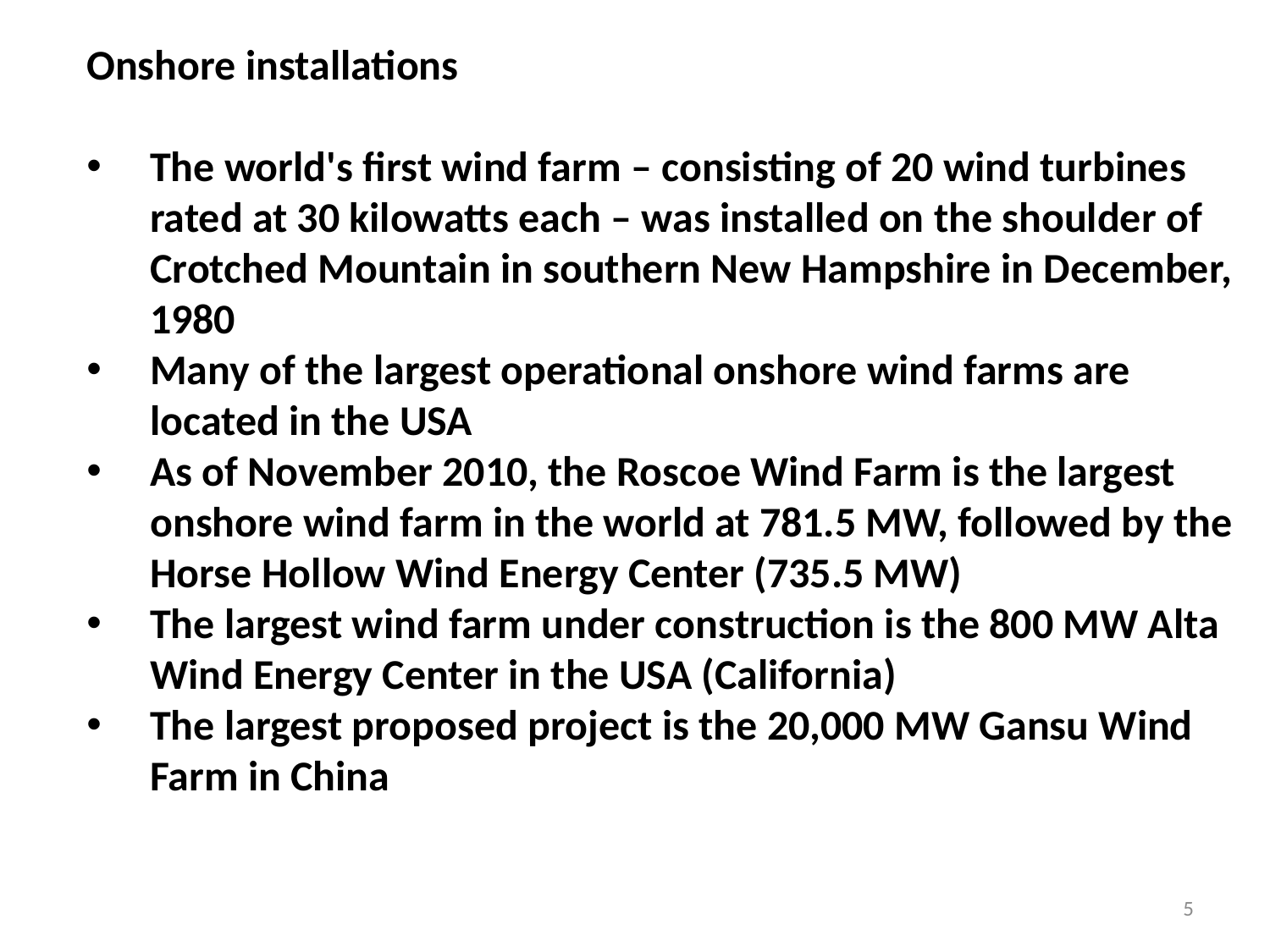

Onshore installations

The world's first wind farm – consisting of 20 wind turbines rated at 30 kilowatts each – was installed on the shoulder of Crotched Mountain in southern New Hampshire in December, 1980
Many of the largest operational onshore wind farms are located in the USA
As of November 2010, the Roscoe Wind Farm is the largest onshore wind farm in the world at 781.5 MW, followed by the Horse Hollow Wind Energy Center (735.5 MW)
The largest wind farm under construction is the 800 MW Alta Wind Energy Center in the USA (California)
The largest proposed project is the 20,000 MW Gansu Wind Farm in China

5